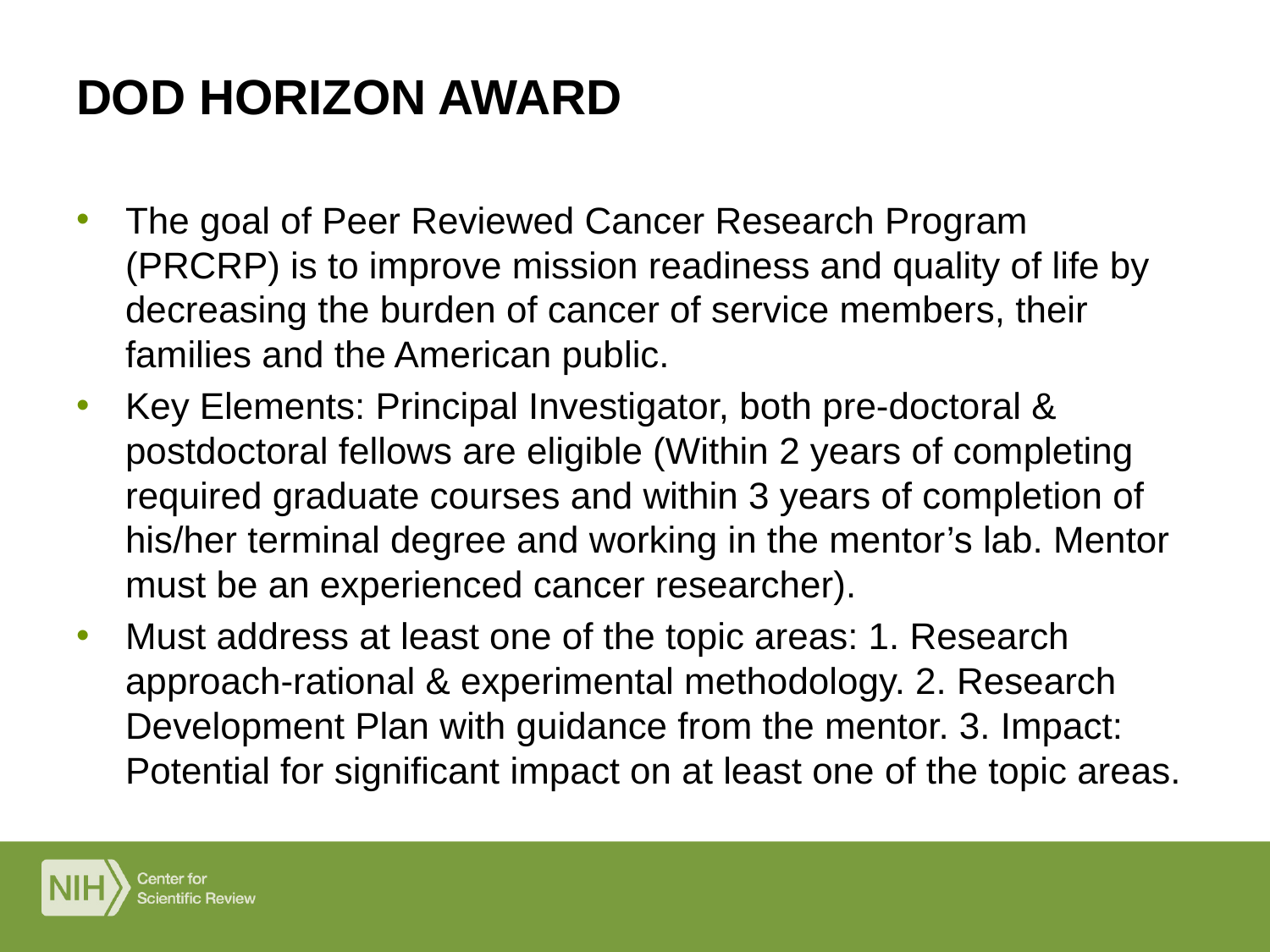

# DOD HORIZON AWARD
The goal of Peer Reviewed Cancer Research Program (PRCRP) is to improve mission readiness and quality of life by decreasing the burden of cancer of service members, their families and the American public.
Key Elements: Principal Investigator, both pre-doctoral & postdoctoral fellows are eligible (Within 2 years of completing required graduate courses and within 3 years of completion of his/her terminal degree and working in the mentor’s lab. Mentor must be an experienced cancer researcher).
Must address at least one of the topic areas: 1. Research approach-rational & experimental methodology. 2. Research Development Plan with guidance from the mentor. 3. Impact: Potential for significant impact on at least one of the topic areas.